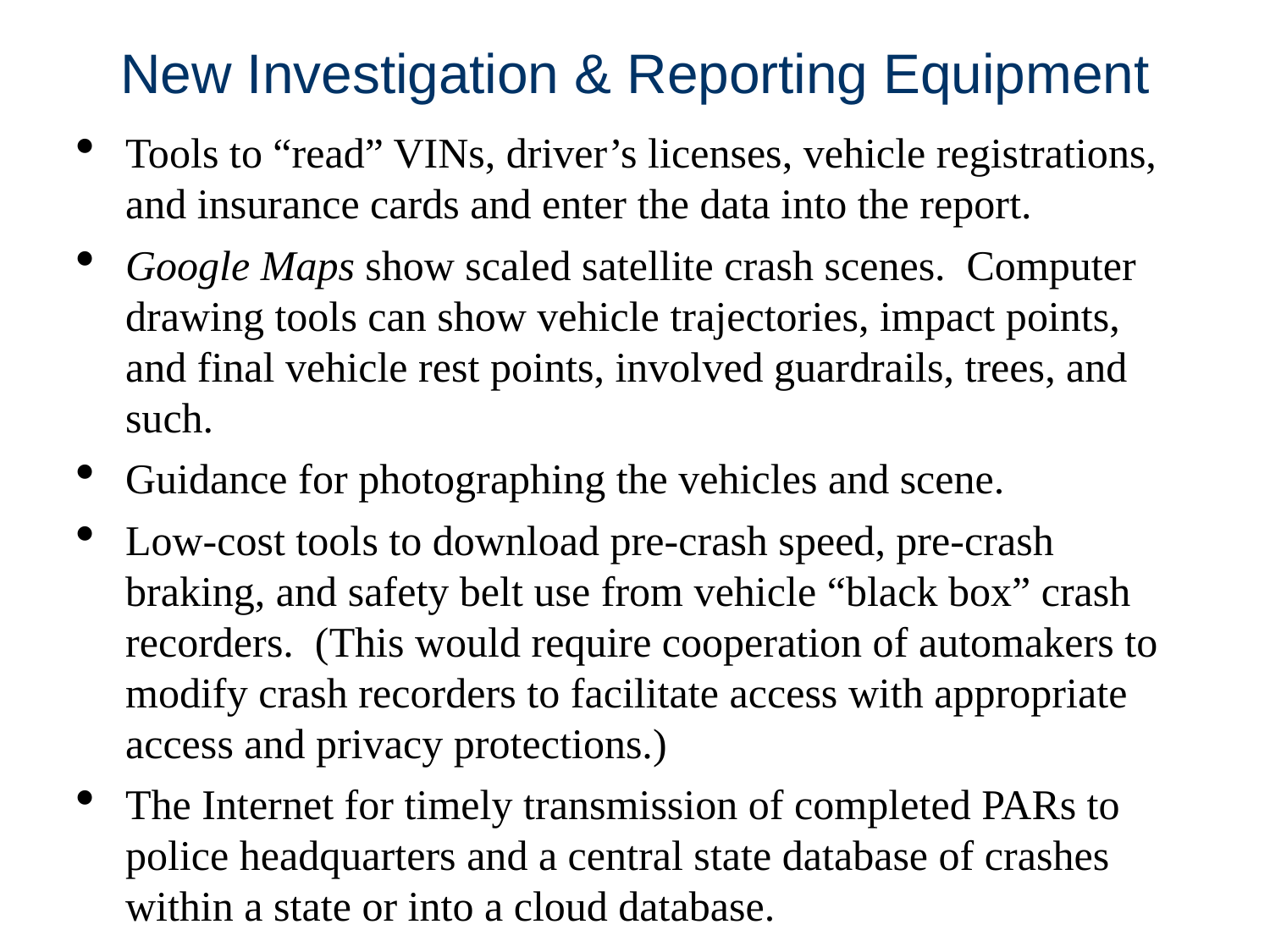

# New Investigation & Reporting Equipment
Tools to “read” VINs, driver’s licenses, vehicle registrations, and insurance cards and enter the data into the report.
Google Maps show scaled satellite crash scenes.  Computer drawing tools can show vehicle trajectories, impact points, and final vehicle rest points, involved guardrails, trees, and such.
Guidance for photographing the vehicles and scene.
Low-cost tools to download pre-crash speed, pre-crash braking, and safety belt use from vehicle “black box” crash recorders.  (This would require cooperation of automakers to modify crash recorders to facilitate access with appropriate access and privacy protections.)
The Internet for timely transmission of completed PARs to police headquarters and a central state database of crashes within a state or into a cloud database.